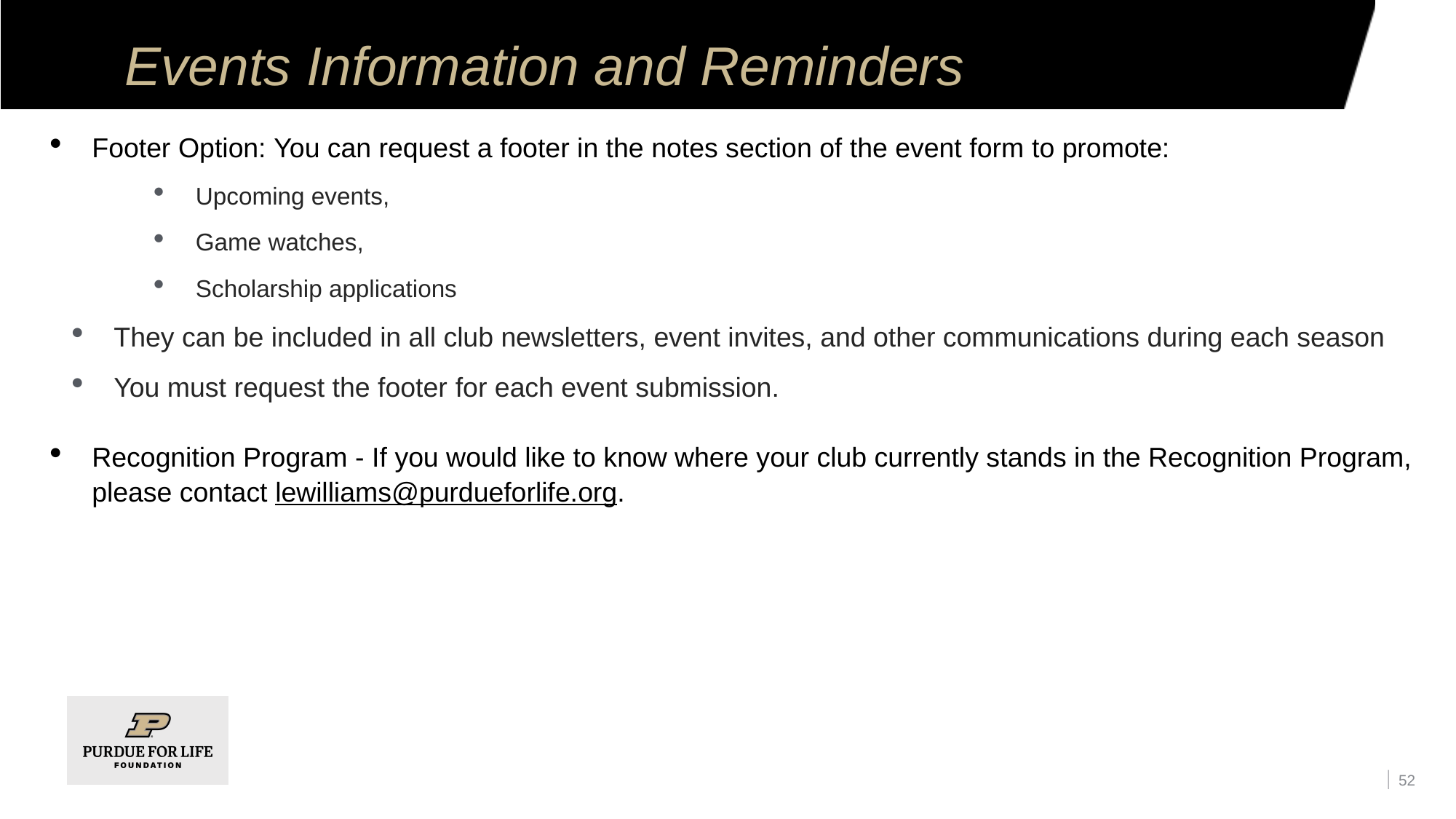

# Events Information and Reminders
Footer Option: You can request a footer in the notes section of the event form to promote:
Upcoming events,
Game watches,
Scholarship applications
They can be included in all club newsletters, event invites, and other communications during each season
You must request the footer for each event submission.

Recognition Program - If you would like to know where your club currently stands in the Recognition Program, please contact lewilliams@purdueforlife.org.